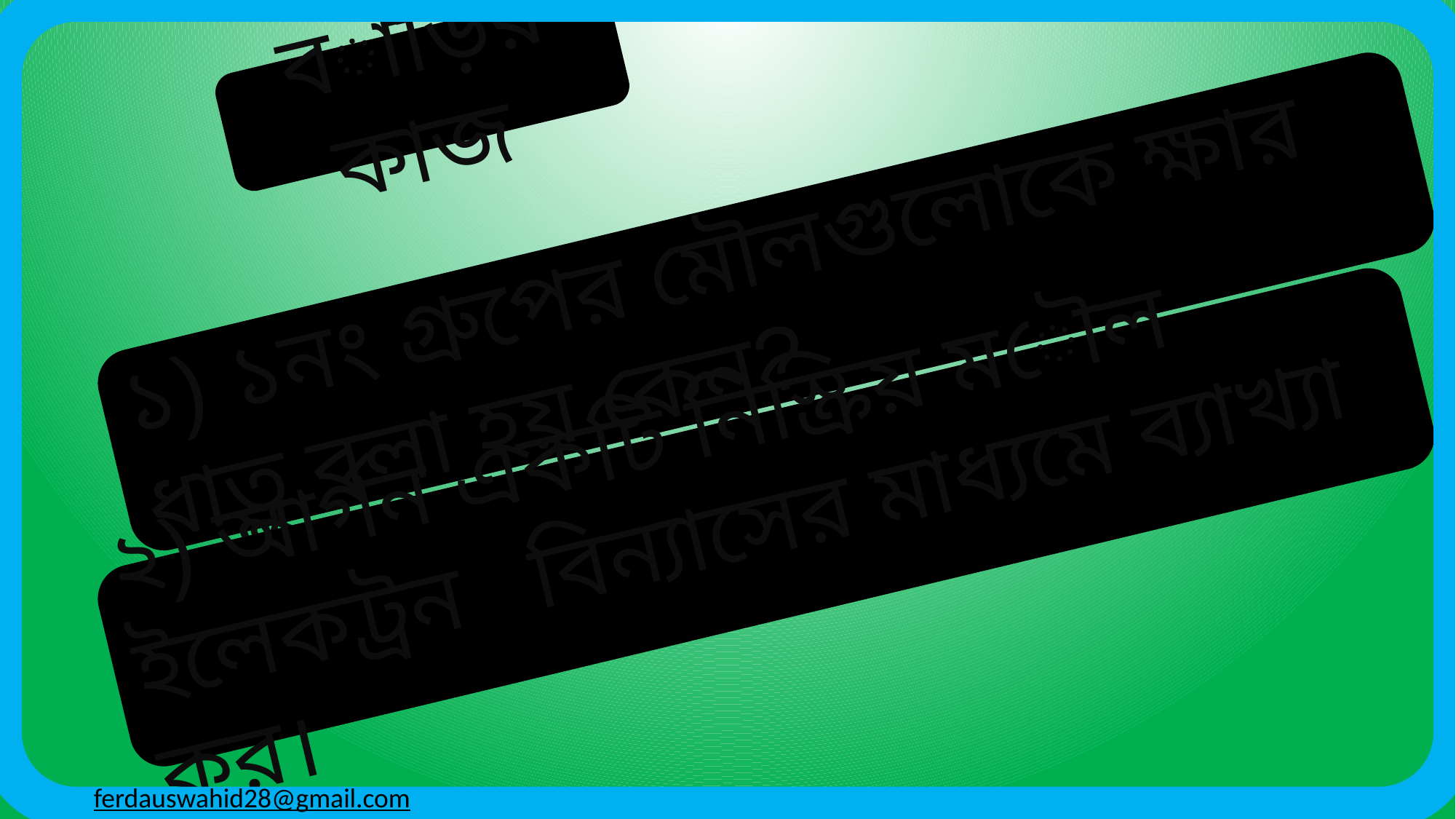

ferdauswahid28@gmail.com
বাড়ির কাজ
১) ১নং গ্রুপের মৌলগুলোকে ক্ষার ধাতু বলা হয় কেন?
২) আর্গন একটি নিস্ক্রিয় মৌল ইলেকট্রন   বিন্যাসের মাধ্যমে ব্যাখ্যা কর।